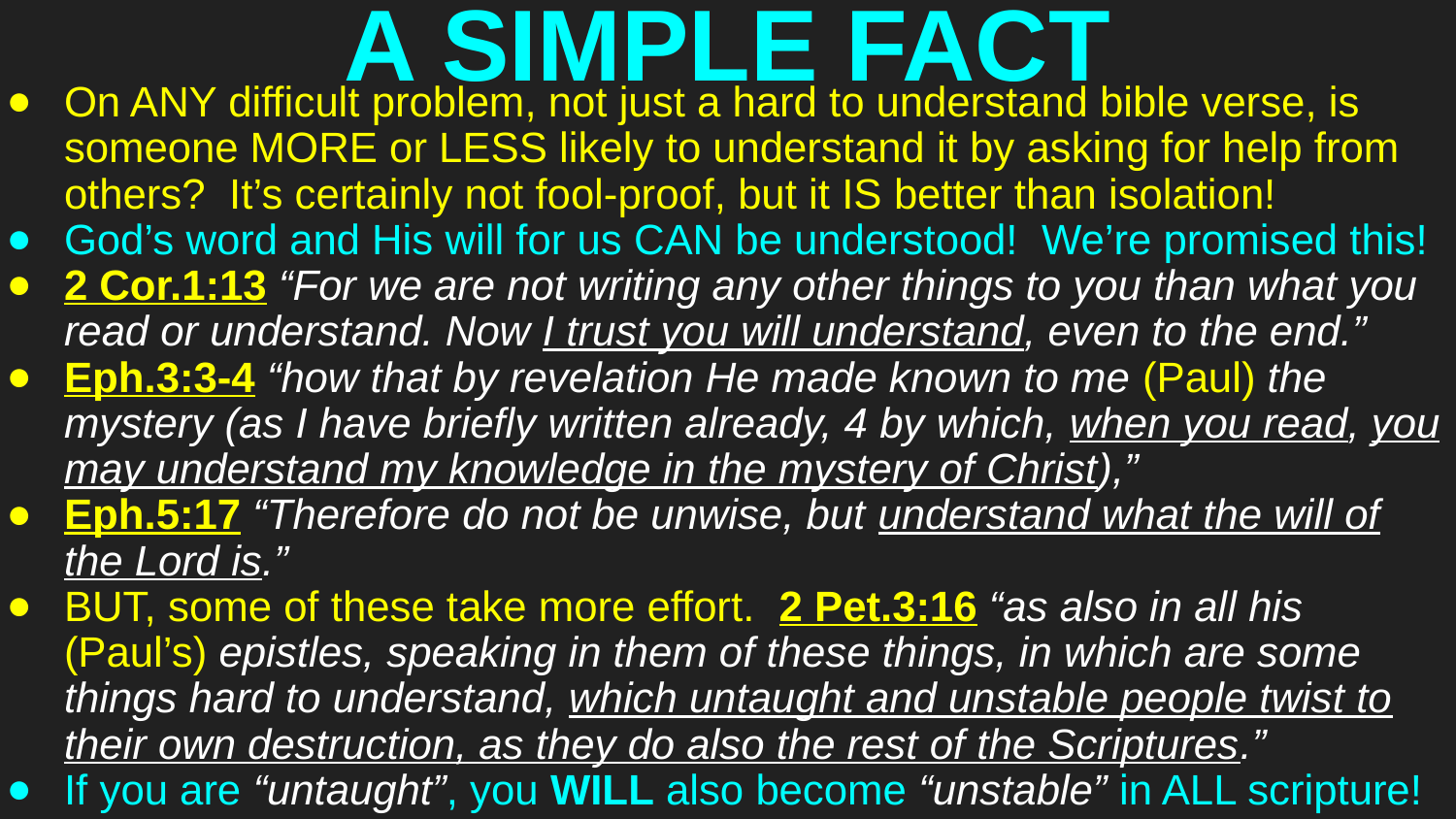

# A SIMPLE FACT
On ANY difficult problem, not just a hard to understand bible verse, is someone MORE or LESS likely to understand it by asking for help from others?  It’s certainly not fool-proof, but it IS better than isolation!
God’s word and His will for us CAN be understood!  We’re promised this!
2 Cor.1:13 “For we are not writing any other things to you than what you read or understand. Now I trust you will understand, even to the end.”
Eph.3:3-4 “how that by revelation He made known to me (Paul) the mystery (as I have briefly written already, 4 by which, when you read, you may understand my knowledge in the mystery of Christ),”
Eph.5:17 “Therefore do not be unwise, but understand what the will of the Lord is.”
BUT, some of these take more effort.  2 Pet.3:16 “as also in all his (Paul’s) epistles, speaking in them of these things, in which are some things hard to understand, which untaught and unstable people twist to their own destruction, as they do also the rest of the Scriptures.”
If you are “untaught”, you WILL also become “unstable” in ALL scripture!